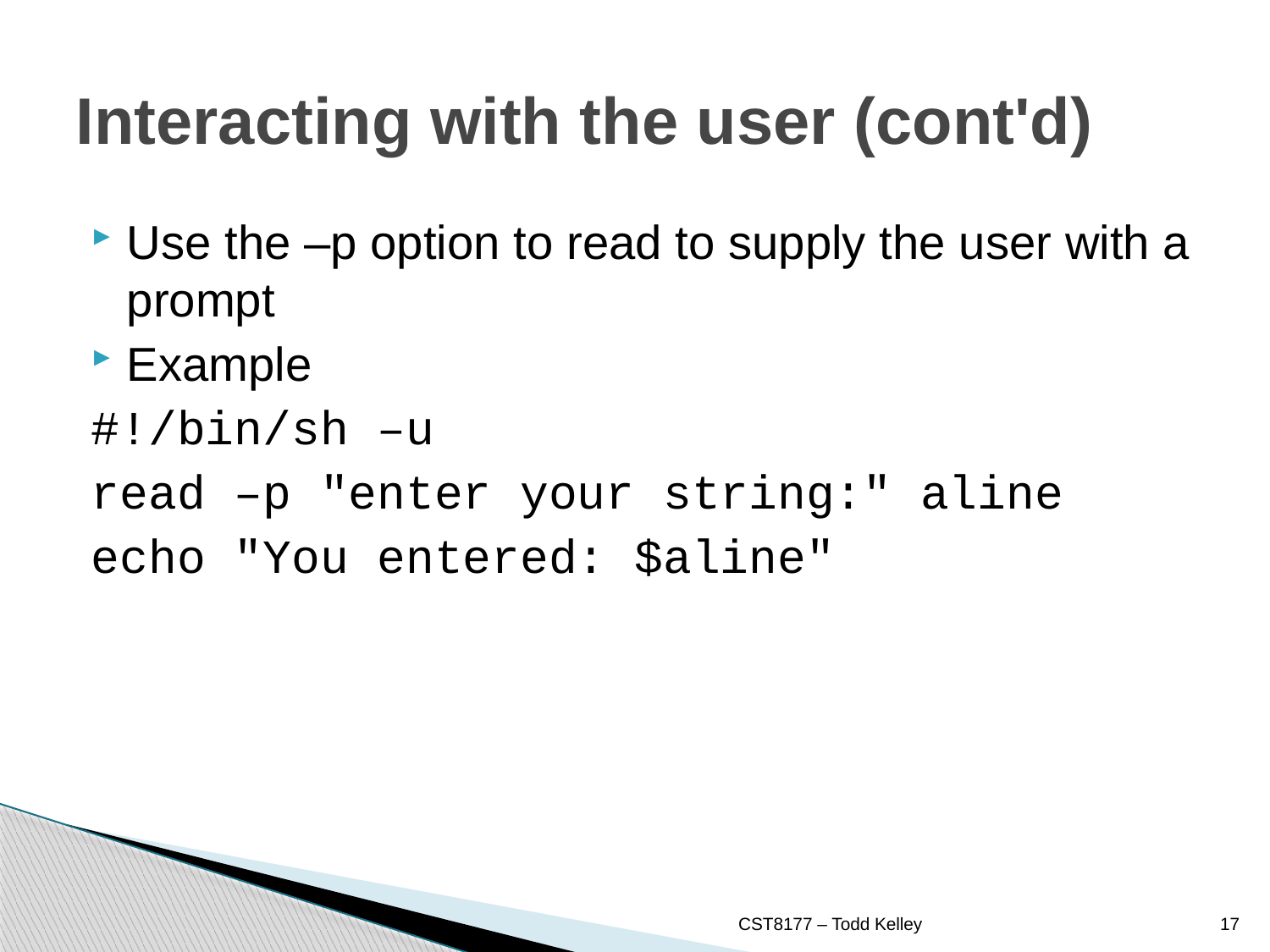

# Interacting with the user (cont'd)
Use the –p option to read to supply the user with a prompt
Example
#!/bin/sh –u
read –p "enter your string:" aline
echo "You entered: $aline"
CST8177 – Todd Kelley
17